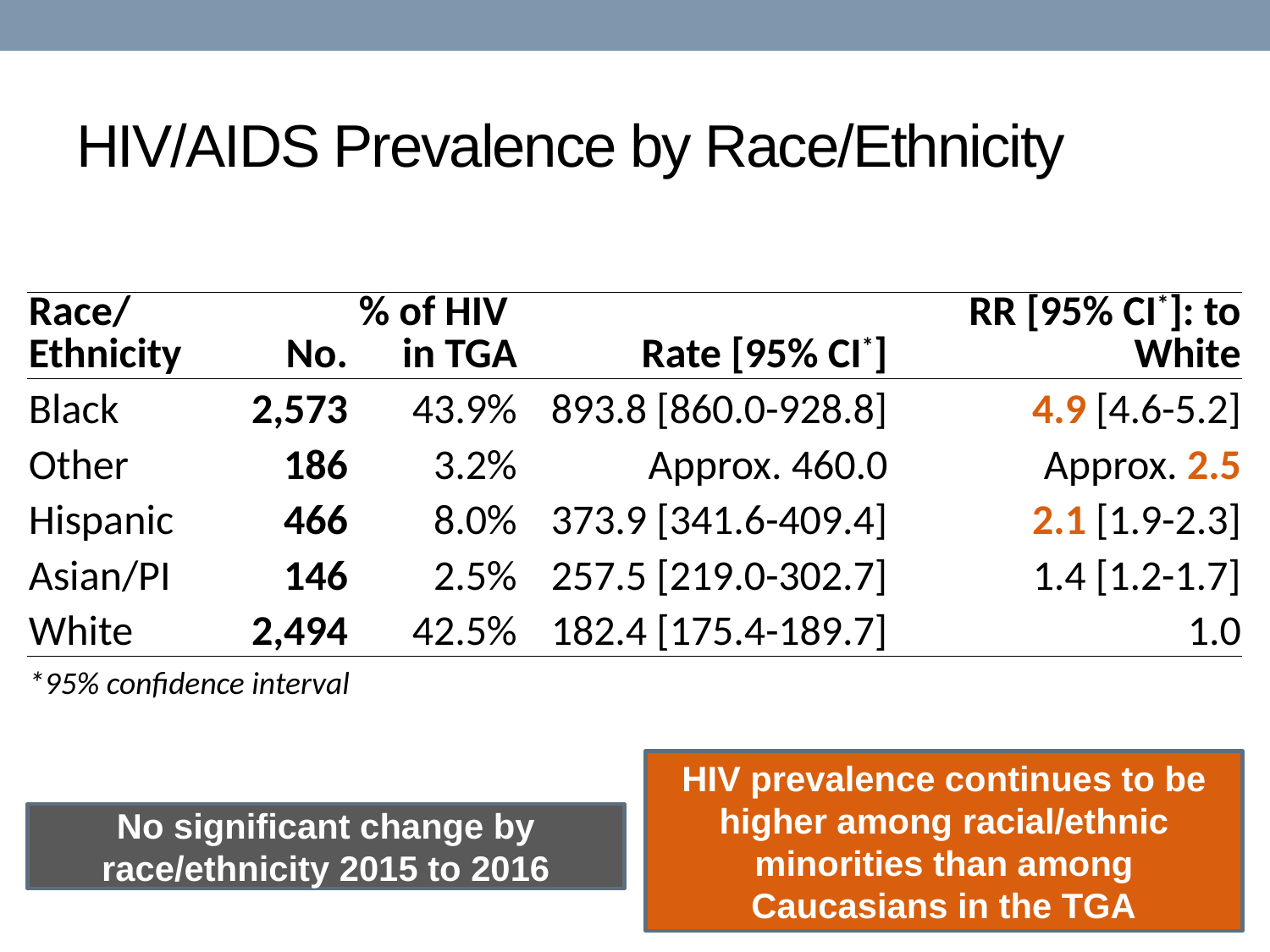

# HIV/AIDS Prevalence by Race/Ethnicity
| Race/ Ethnicity | No. | % of HIV in TGA | Rate [95% CI\*] | RR [95% CI\*]: to White |
| --- | --- | --- | --- | --- |
| Black | 2,573 | 43.9% | 893.8 [860.0-928.8] | 4.9 [4.6-5.2] |
| Other | 186 | 3.2% | Approx. 460.0 | Approx. 2.5 |
| Hispanic | 466 | 8.0% | 373.9 [341.6-409.4] | 2.1 [1.9-2.3] |
| Asian/PI | 146 | 2.5% | 257.5 [219.0-302.7] | 1.4 [1.2-1.7] |
| White | 2,494 | 42.5% | 182.4 [175.4-189.7] | 1.0 |
| \*95% confidence interval |  |  |  |  |
HIV prevalence continues to be higher among racial/ethnic minorities than among Caucasians in the TGA
No significant change by race/ethnicity 2015 to 2016